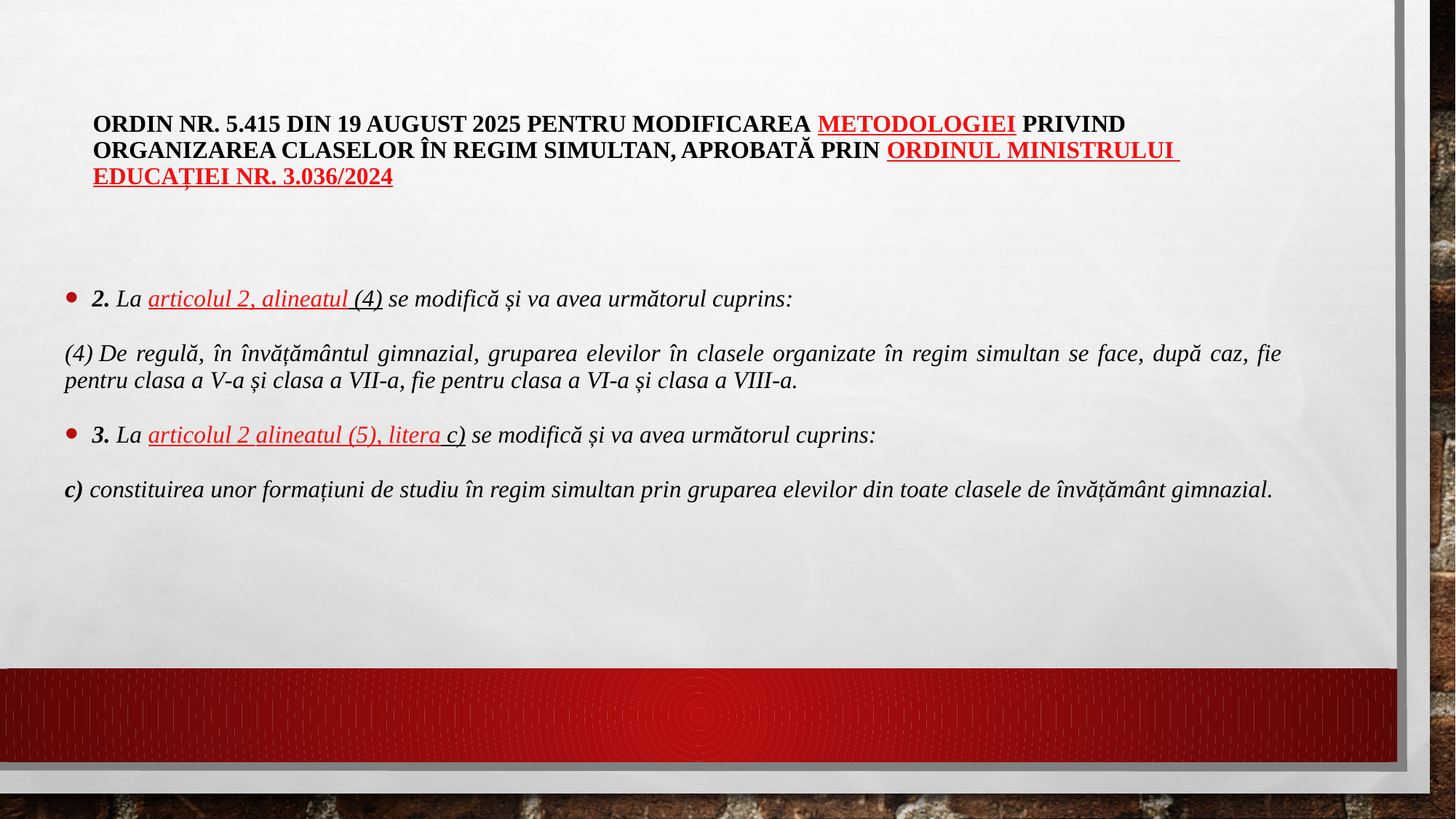

# ORDIN nr. 5.415 din 19 august 2025 pentru modificarea Metodologiei privind organizarea claselor în regim simultan, aprobată prin Ordinul ministrului educației nr. 3.036/2024
2. La articolul 2, alineatul (4) se modifică și va avea următorul cuprins:
(4) De regulă, în învățământul gimnazial, gruparea elevilor în clasele organizate în regim simultan se face, după caz, fie pentru clasa a V-a și clasa a VII-a, fie pentru clasa a VI-a și clasa a VIII-a.
3. La articolul 2 alineatul (5), litera c) se modifică și va avea următorul cuprins:
c) constituirea unor formațiuni de studiu în regim simultan prin gruparea elevilor din toate clasele de învățământ gimnazial.